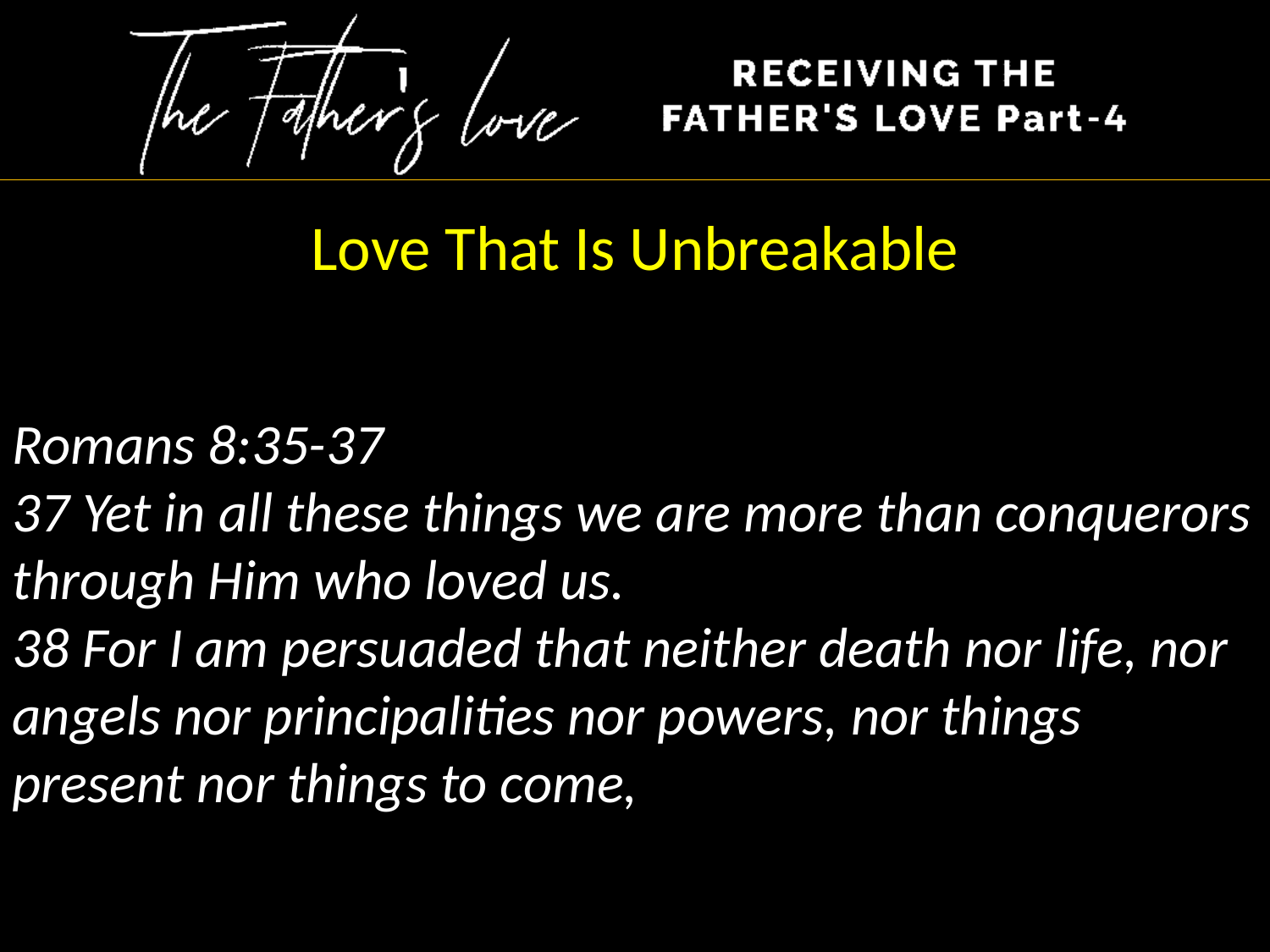

Love That Is Unbreakable
Romans 8:35-37
37 Yet in all these things we are more than conquerors through Him who loved us.
38 For I am persuaded that neither death nor life, nor angels nor principalities nor powers, nor things present nor things to come,